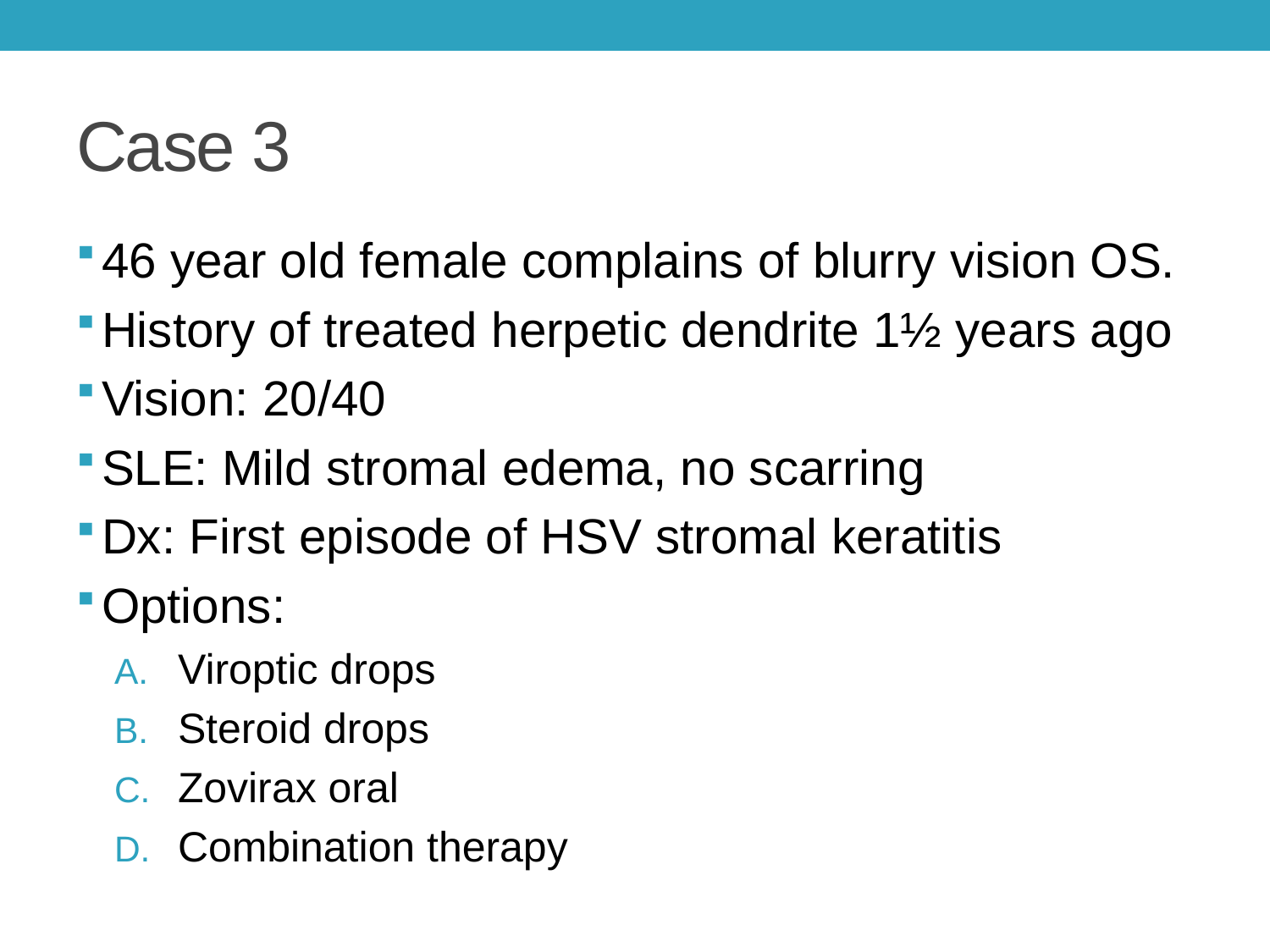

# Case 3
46 year old female complains of blurry vision OS.
History of treated herpetic dendrite 1½ years ago
Vision: 20/40
SLE: Mild stromal edema, no scarring
Dx: First episode of HSV stromal keratitis
Options:
Viroptic drops
Steroid drops
Zovirax oral
Combination therapy